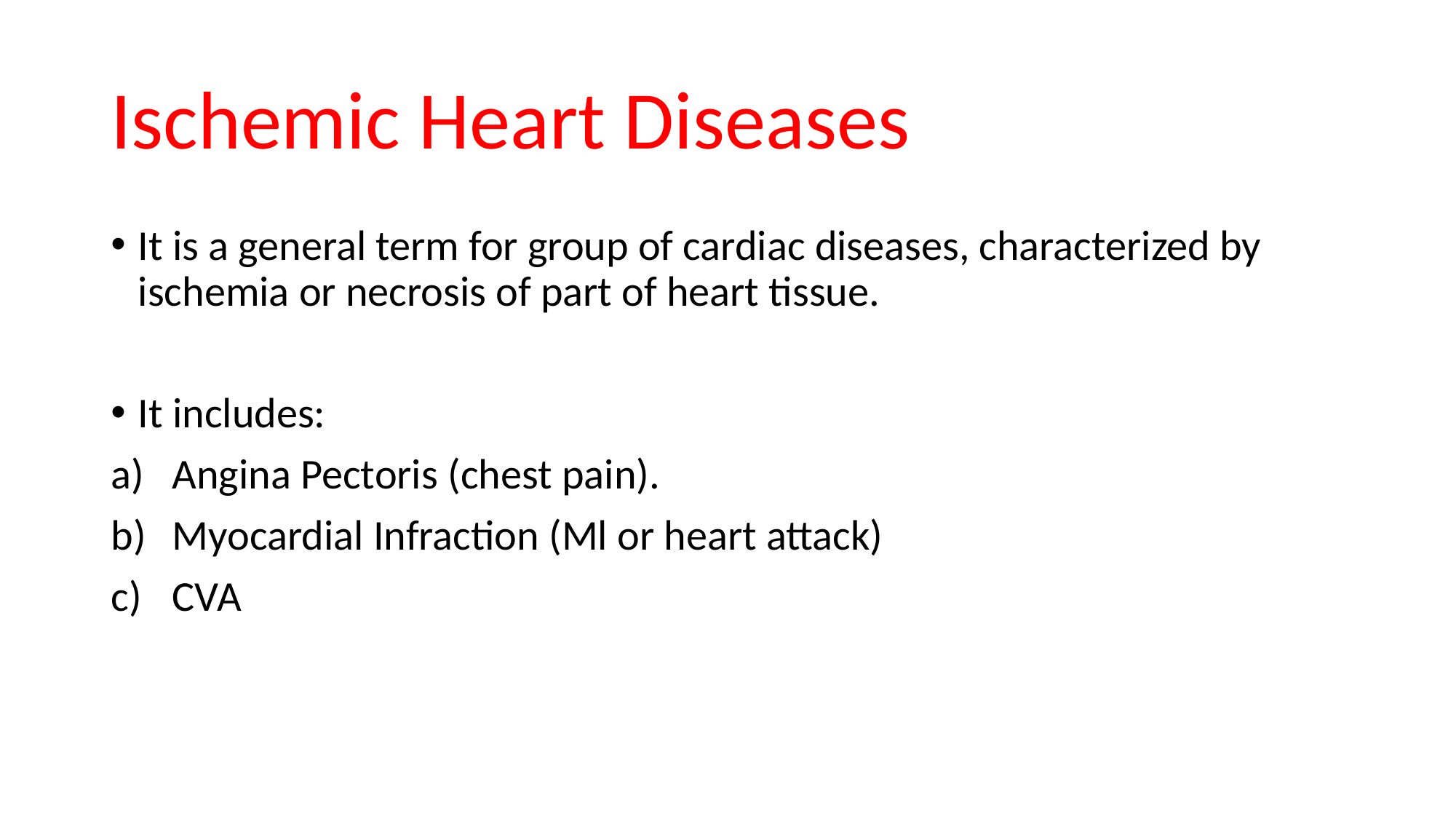

# Ischemic Heart Diseases
It is a general term for group of cardiac diseases, characterized by ischemia or necrosis of part of heart tissue.

It includes:
Angina Pectoris (chest pain).
Myocardial Infraction (Ml or heart attack)
CVA